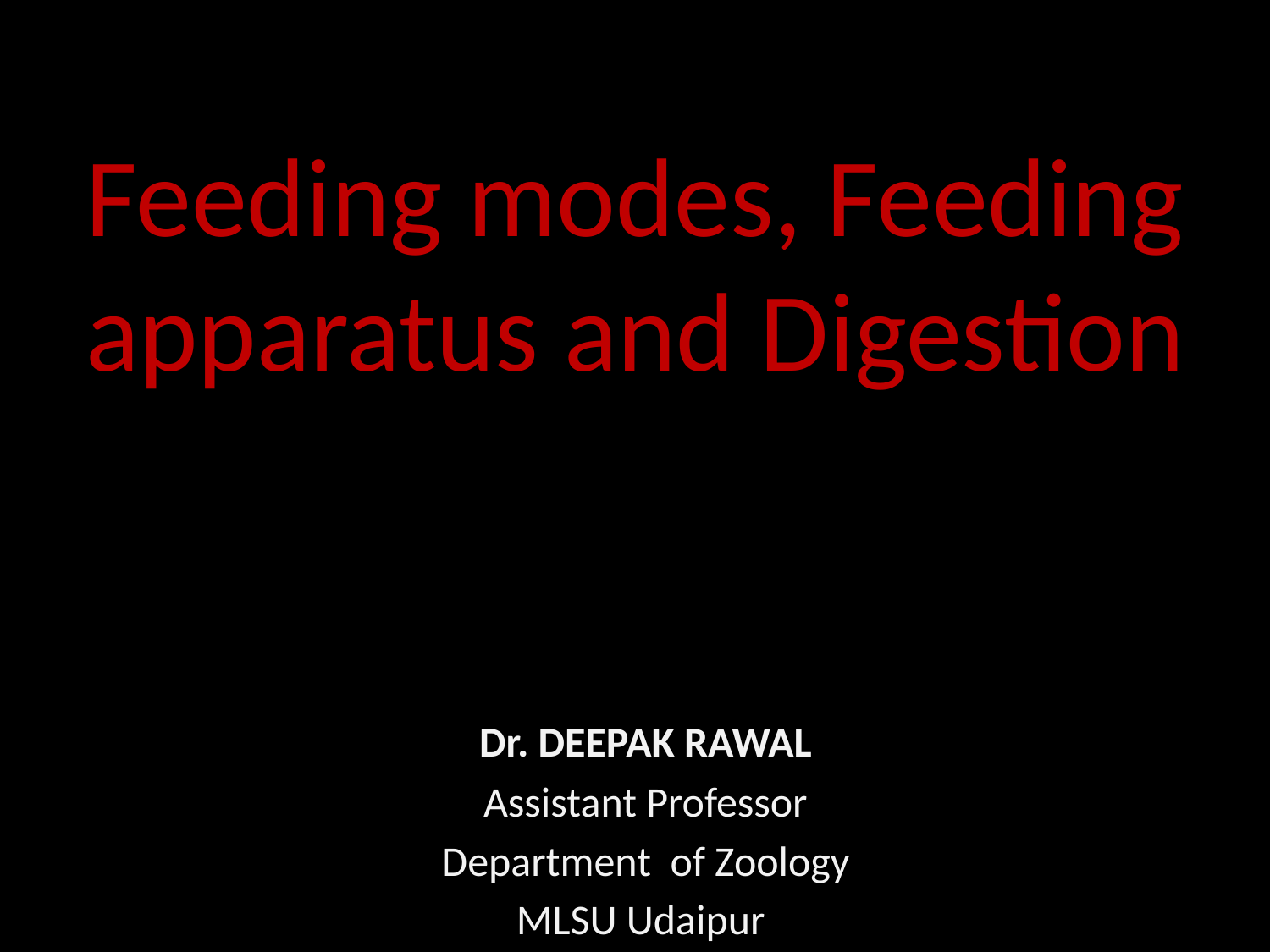

# Feeding modes, Feeding apparatus and Digestion
Dr. DEEPAK RAWAL
Assistant Professor
Department  of Zoology
MLSU Udaipur